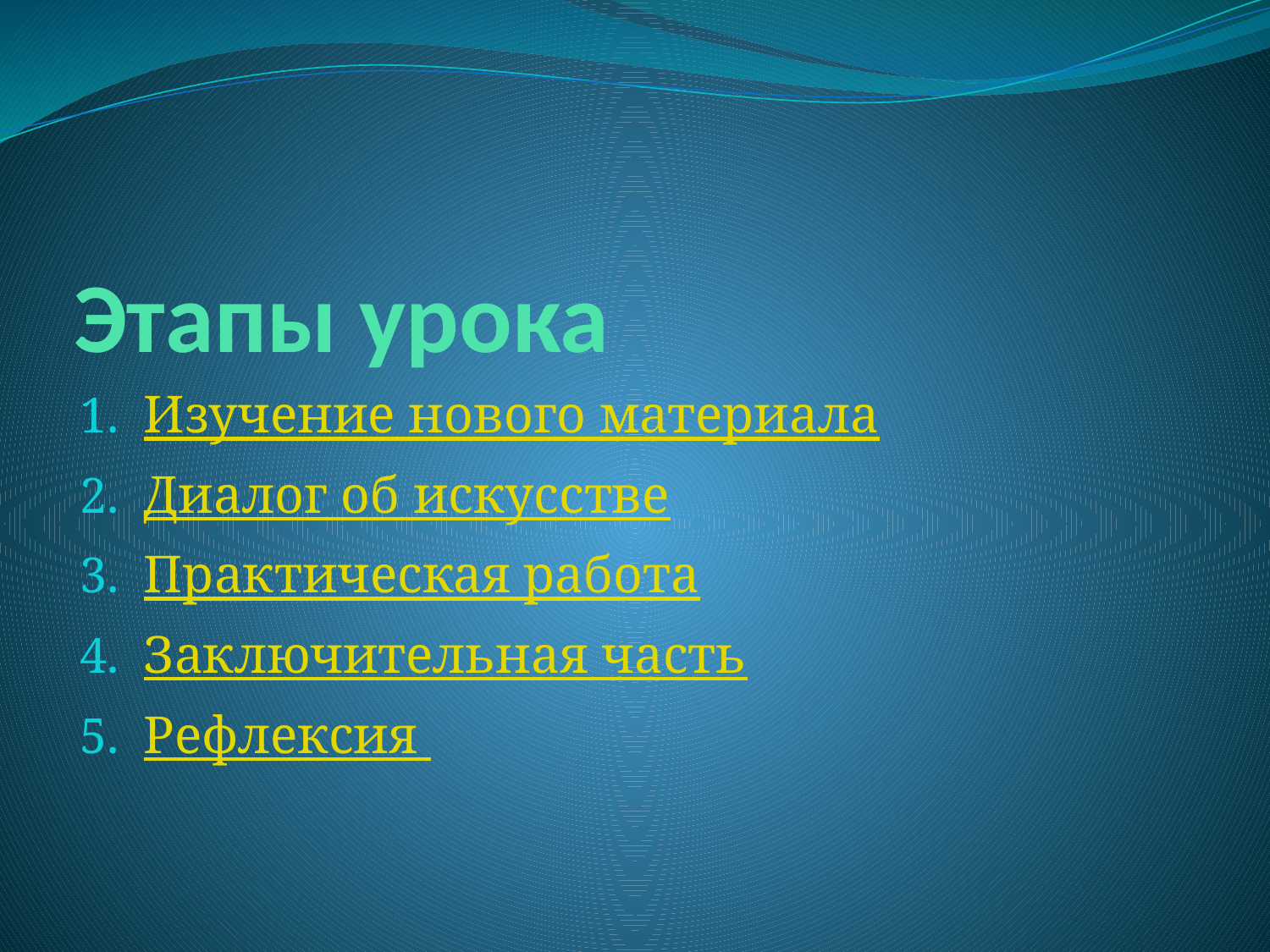

# Этапы урока
Изучение нового материала
Диалог об искусстве
Практическая работа
Заключительная часть
Рефлексия